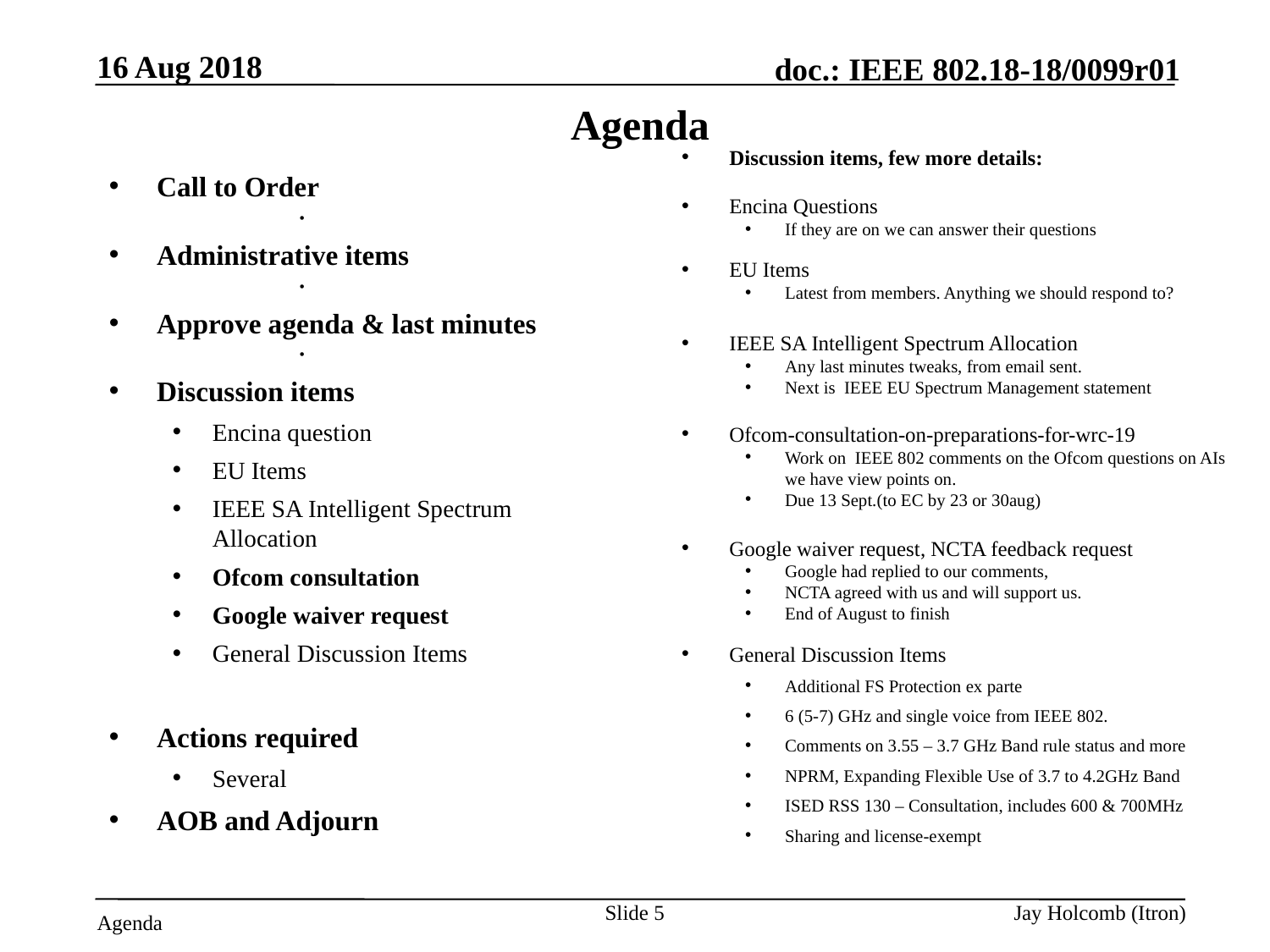

16 Aug 2018
# Agenda
Discussion items, few more details:

Encina Questions
If they are on we can answer their questions

EU Items
Latest from members. Anything we should respond to?

IEEE SA Intelligent Spectrum Allocation
Any last minutes tweaks, from email sent.
Next is  IEEE EU Spectrum Management statement

Ofcom-consultation-on-preparations-for-wrc-19
Work on  IEEE 802 comments on the Ofcom questions on AIs we have view points on.
Due 13 Sept.(to EC by 23 or 30aug)

Google waiver request, NCTA feedback request
Google had replied to our comments,
NCTA agreed with us and will support us.
End of August to finish

General Discussion Items
Additional FS Protection ex parte
6 (5-7) GHz and single voice from IEEE 802.
Comments on 3.55 – 3.7 GHz Band rule status and more
NPRM, Expanding Flexible Use of 3.7 to 4.2GHz Band
ISED RSS 130 – Consultation, includes 600 & 700MHz
Sharing and license-exempt
Call to Order
Attendance server is open
Administrative items
Need a recording secretary
Approve agenda & last minutes
Any interest in being the 802.18 Vice-Chair?
Discussion items
Encina question
EU Items
IEEE SA Intelligent Spectrum Allocation
Ofcom consultation
Google waiver request
General Discussion Items

Actions required
Several
AOB and Adjourn
Slide 5
Jay Holcomb (Itron)
Agenda